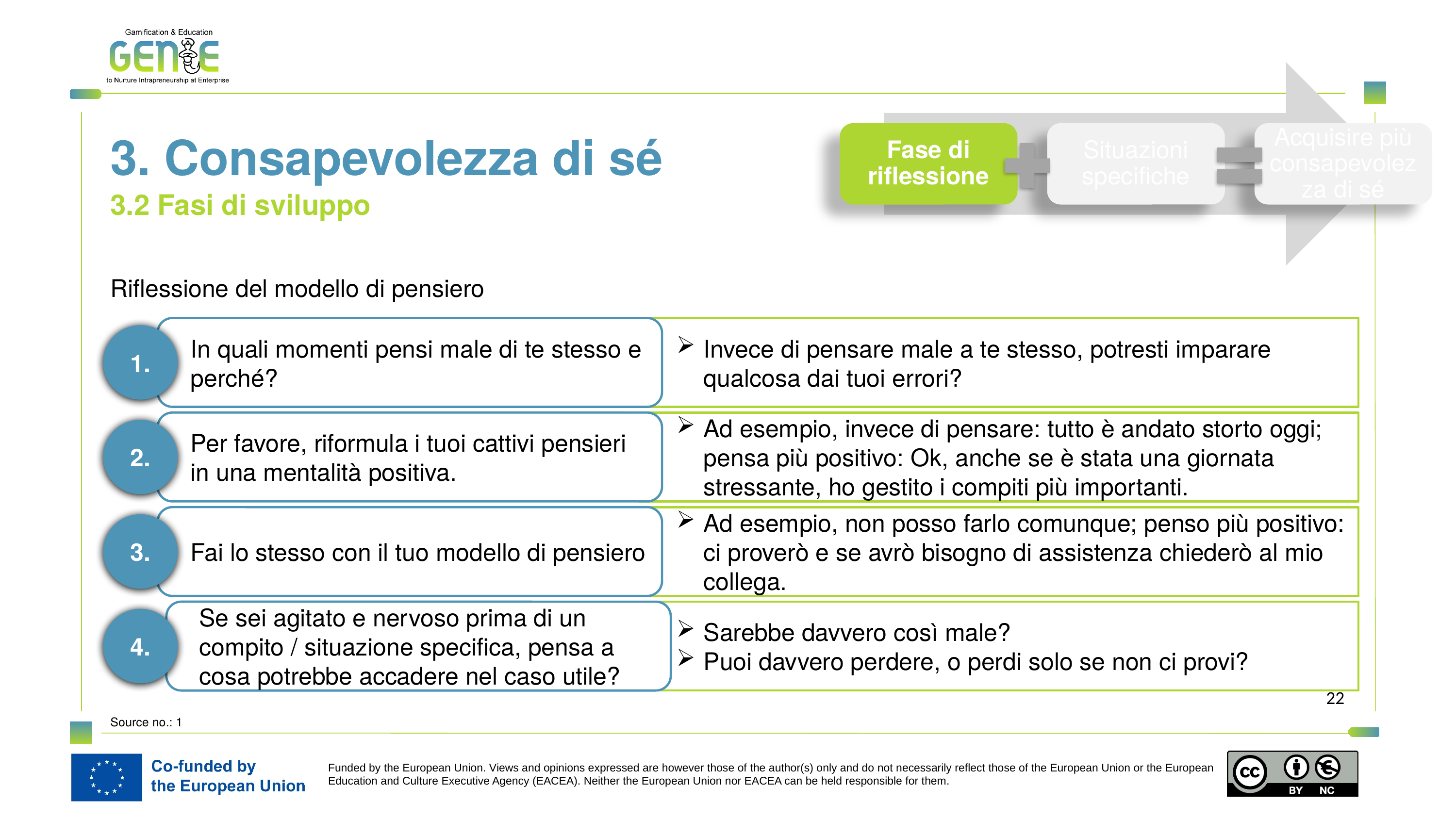

3. Consapevolezza di sé
Fase di riflessione
Situazioni specifiche
Acquisire più consapevolezza di sé

3.2 Fasi di sviluppo
Riflessione del modello di pensiero

In quali momenti pensi male di te stesso e perché?
Invece di pensare male a te stesso, potresti imparare qualcosa dai tuoi errori?
1.
Per favore, riformula i tuoi cattivi pensieri in una mentalità positiva.
Ad esempio, invece di pensare: tutto è andato storto oggi; pensa più positivo: Ok, anche se è stata una giornata stressante, ho gestito i compiti più importanti.
2.
Fai lo stesso con il tuo modello di pensiero
Ad esempio, non posso farlo comunque; penso più positivo: ci proverò e se avrò bisogno di assistenza chiederò al mio collega.
3.
Se sei agitato e nervoso prima di un compito / situazione specifica, pensa a cosa potrebbe accadere nel caso utile?
Sarebbe davvero così male?
Puoi davvero perdere, o perdi solo se non ci provi?
4.
Source no.: 1